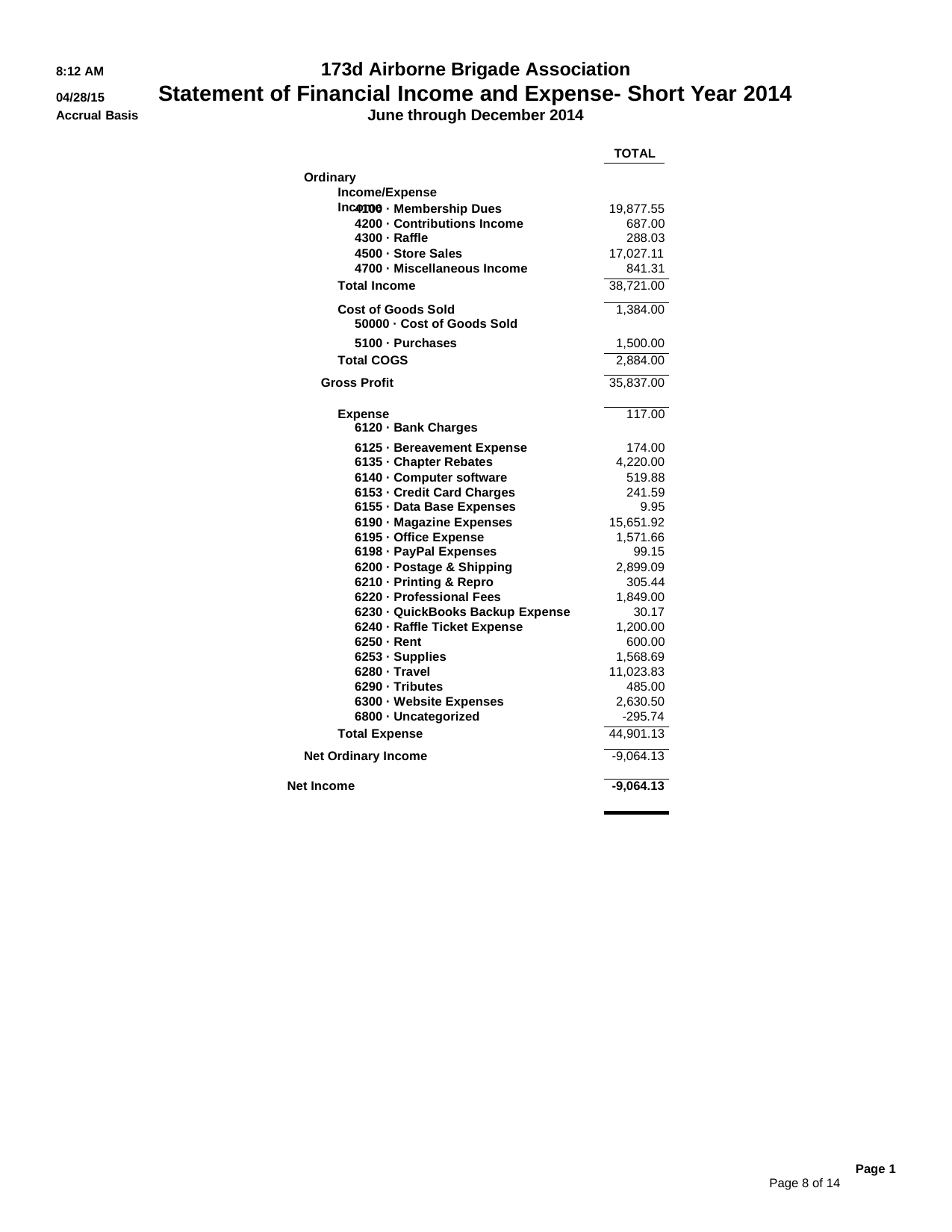

173d Airborne Brigade Association
Statement of Financial Income and Expense- Short Year 2014
June through December 2014
8:12 AM
04/28/15
Accrual Basis
TOTAL
Ordinary Income/Expense Income

| 4100 · Membership Dues | 19,877.55 |
| --- | --- |
| 4200 · Contributions Income | 687.00 |
| 4300 · Raffle | 288.03 |
| 4500 · Store Sales | 17,027.11 |
| 4700 · Miscellaneous Income | 841.31 |
| Total Income | 38,721.00 |
| Cost of Goods Sold 50000 · Cost of Goods Sold | 1,384.00 |
| 5100 · Purchases | 1,500.00 |
| Total COGS | 2,884.00 |
| Gross Profit | 35,837.00 |
| Expense 6120 · Bank Charges | 117.00 |
| 6125 · Bereavement Expense | 174.00 |
| 6135 · Chapter Rebates | 4,220.00 |
| 6140 · Computer software | 519.88 |
| 6153 · Credit Card Charges | 241.59 |
| 6155 · Data Base Expenses | 9.95 |
| 6190 · Magazine Expenses | 15,651.92 |
| 6195 · Office Expense | 1,571.66 |
| 6198 · PayPal Expenses | 99.15 |
| 6200 · Postage & Shipping | 2,899.09 |
| 6210 · Printing & Repro | 305.44 |
| 6220 · Professional Fees | 1,849.00 |
| 6230 · QuickBooks Backup Expense | 30.17 |
| 6240 · Raffle Ticket Expense | 1,200.00 |
| 6250 · Rent | 600.00 |
| 6253 · Supplies | 1,568.69 |
| 6280 · Travel | 11,023.83 |
| 6290 · Tributes | 485.00 |
| 6300 · Website Expenses | 2,630.50 |
| 6800 · Uncategorized | -295.74 |
| Total Expense | 44,901.13 |
| Net Ordinary Income | -9,064.13 |
| Net Income | -9,064.13 |
Page 1
Page 8 of 14